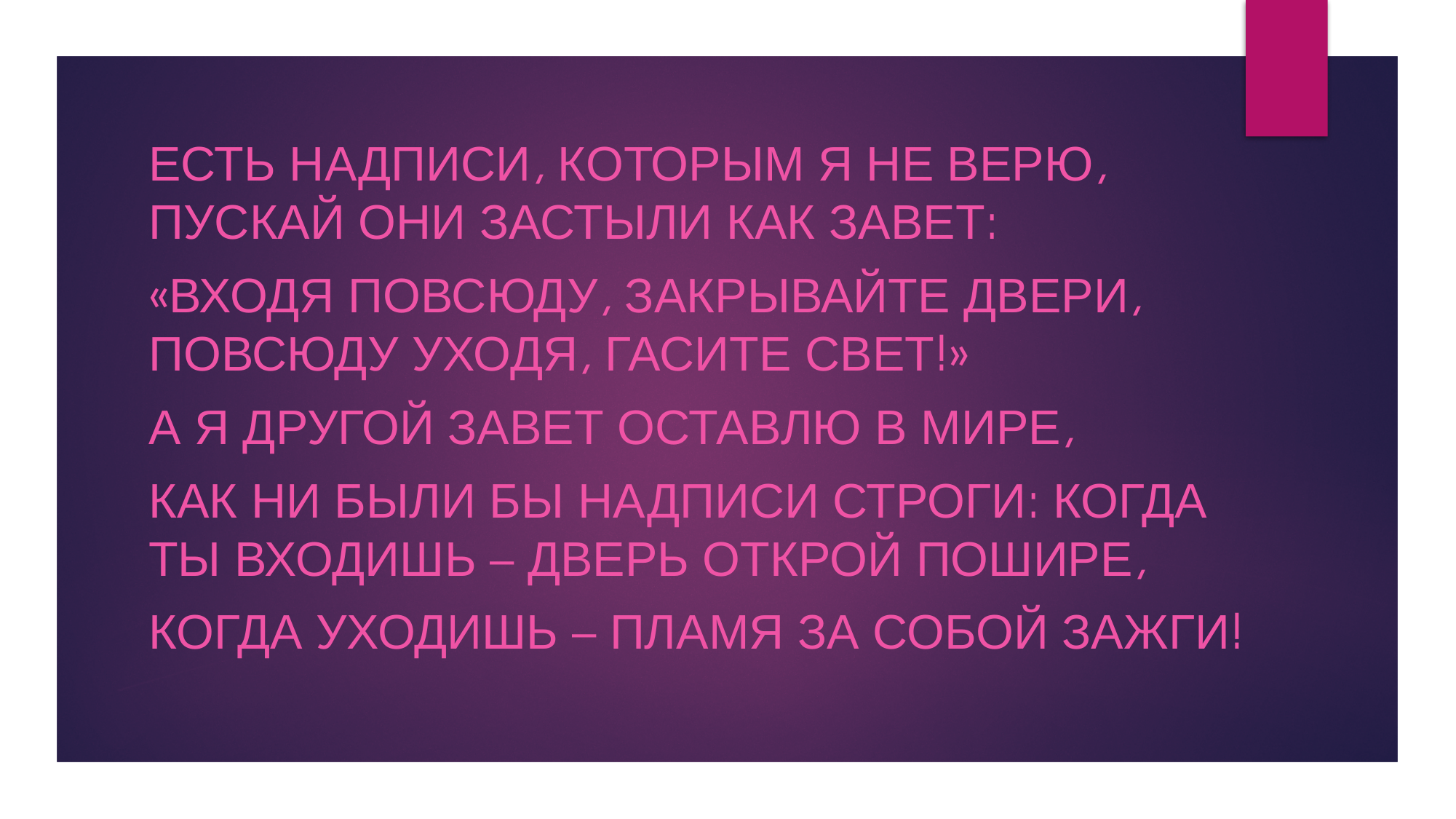

Есть надписи, которым я не верю, пускай они застыли как завет:
«Входя повсюду, закрывайте двери, повсюду уходя, гасите свет!»
А я другой завет оставлю в мире,
как ни были бы надписи строги: Когда ты входишь – дверь открой пошире,
когда уходишь – пламя за собой зажги!
#